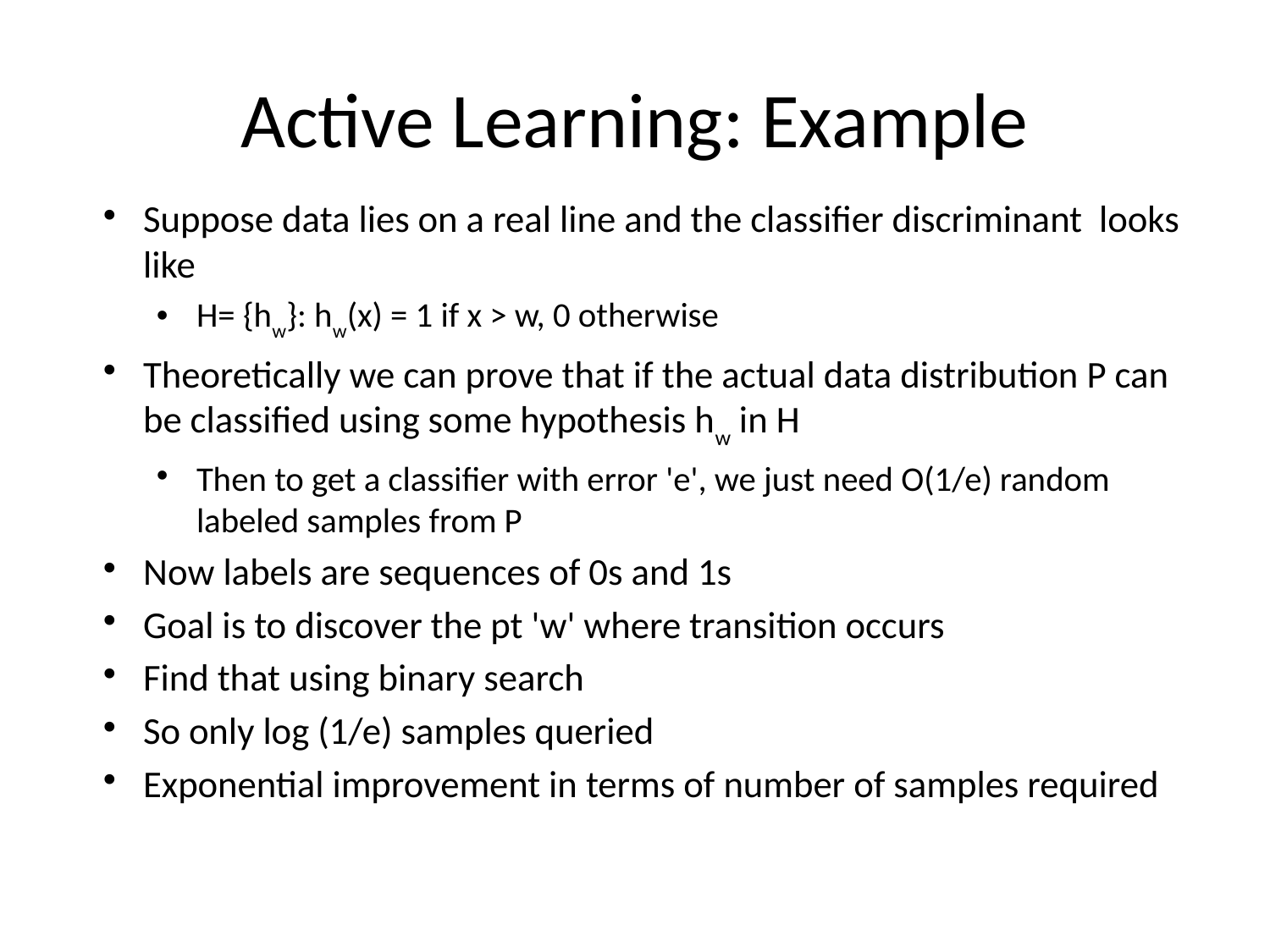

# Active Learning: Example
Suppose data lies on a real line and the classifier discriminant  looks like
H= {hw}: hw(x) = 1 if x > w, 0 otherwise
Theoretically we can prove that if the actual data distribution P can be classified using some hypothesis hw in H
Then to get a classifier with error 'e', we just need O(1/e) random labeled samples from P
Now labels are sequences of 0s and 1s
Goal is to discover the pt 'w' where transition occurs
Find that using binary search
So only log (1/e) samples queried
Exponential improvement in terms of number of samples required